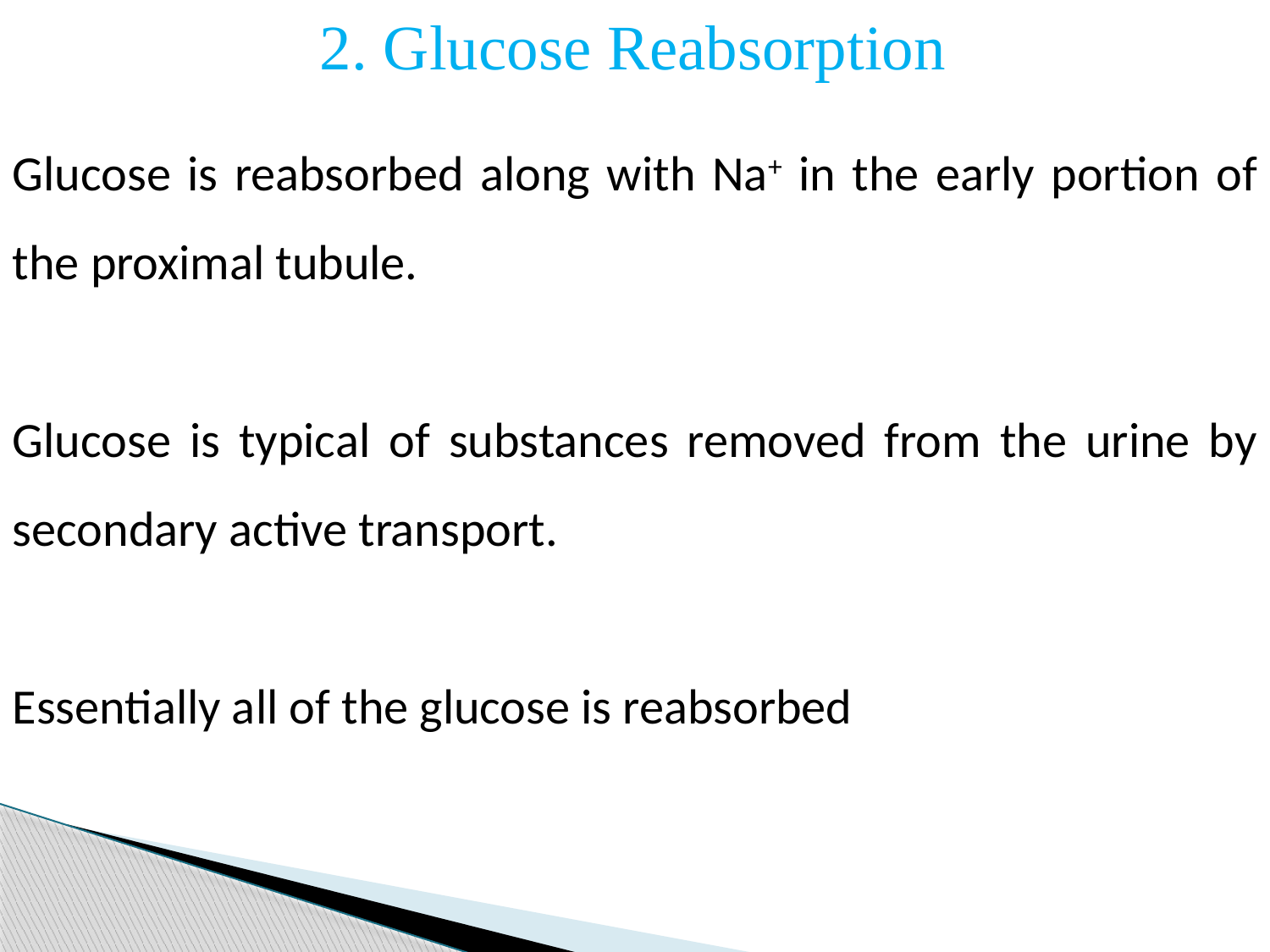

2. Glucose Reabsorption
Glucose is reabsorbed along with Na+ in the early portion of the proximal tubule.

Glucose is typical of substances removed from the urine by secondary active transport.

Essentially all of the glucose is reabsorbed